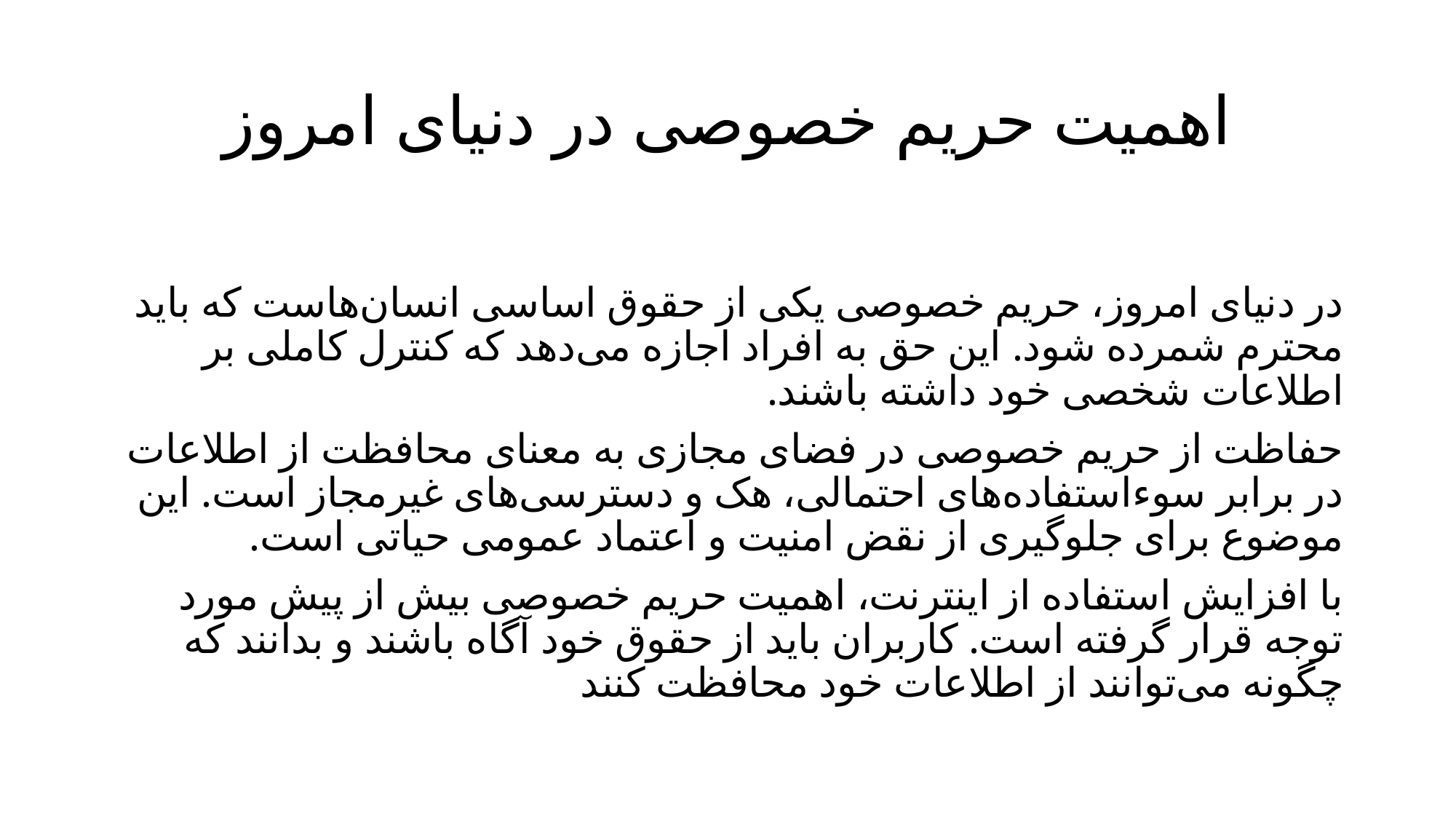

# اهمیت حریم خصوصی در دنیای امروز

در دنیای امروز، حریم خصوصی یکی از حقوق اساسی انسان‌هاست که باید محترم شمرده شود. این حق به افراد اجازه می‌دهد که کنترل کاملی بر اطلاعات شخصی خود داشته باشند.
حفاظت از حریم خصوصی در فضای مجازی به معنای محافظت از اطلاعات در برابر سوءاستفاده‌های احتمالی، هک و دسترسی‌های غیرمجاز است. این موضوع برای جلوگیری از نقض امنیت و اعتماد عمومی حیاتی است.
با افزایش استفاده از اینترنت، اهمیت حریم خصوصی بیش از پیش مورد توجه قرار گرفته است. کاربران باید از حقوق خود آگاه باشند و بدانند که چگونه می‌توانند از اطلاعات خود محافظت کنند